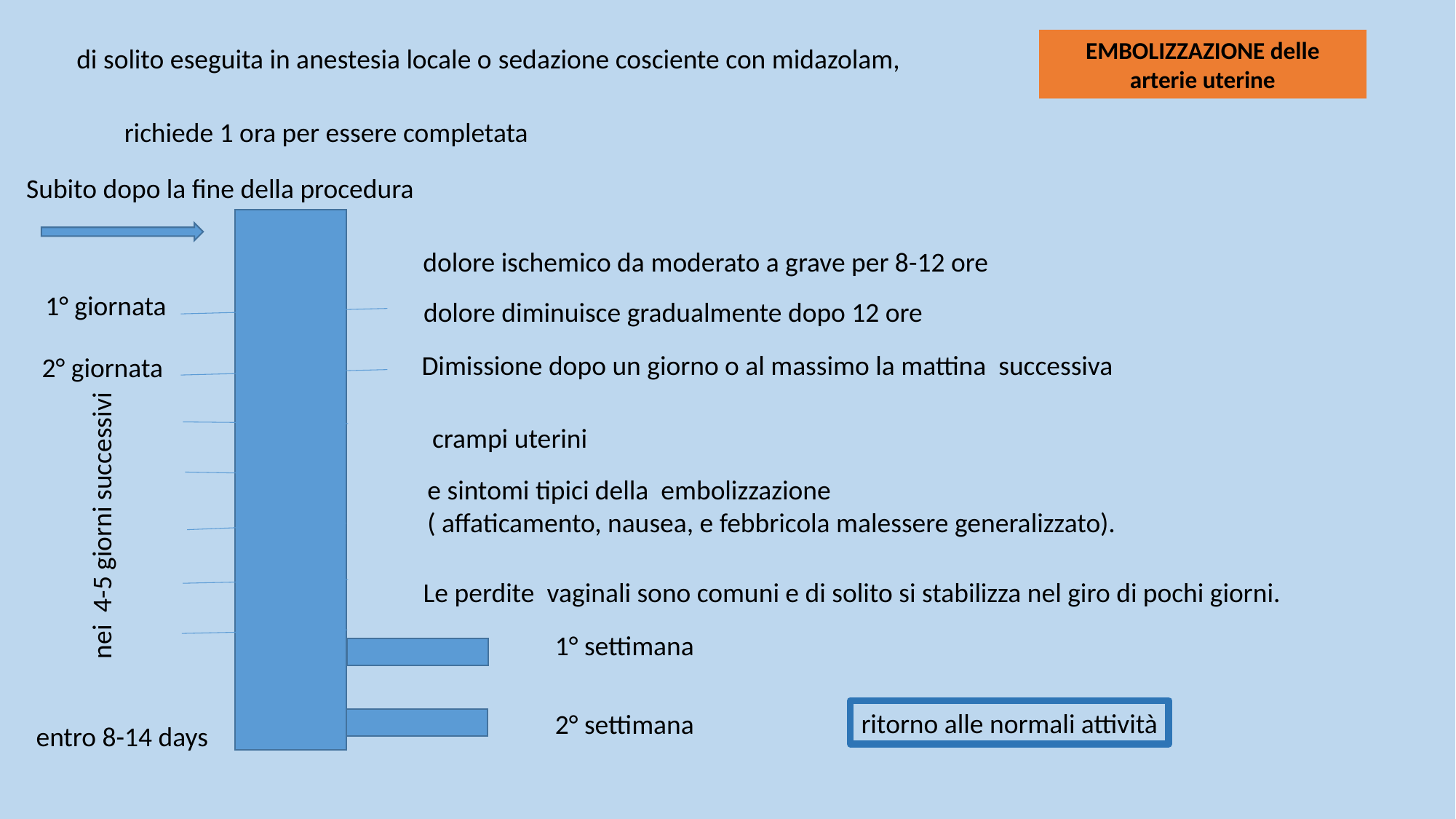

EMBOLIZZAZIONE delle arterie uterine
di solito eseguita in anestesia locale o sedazione cosciente con midazolam,
richiede 1 ora per essere completata
Subito dopo la fine della procedura

dolore ischemico da moderato a grave per 8-12 ore
1° giornata
dolore diminuisce gradualmente dopo 12 ore
Dimissione dopo un giorno o al massimo la mattina  successiva
2° giornata
crampi uterini
e sintomi tipici della  embolizzazione
( affaticamento, nausea, e febbricola malessere generalizzato).
nei  4-5 giorni successivi
Le perdite  vaginali sono comuni e di solito si stabilizza nel giro di pochi giorni.
1° settimana

ritorno alle normali attività
2° settimana

entro 8-14 days